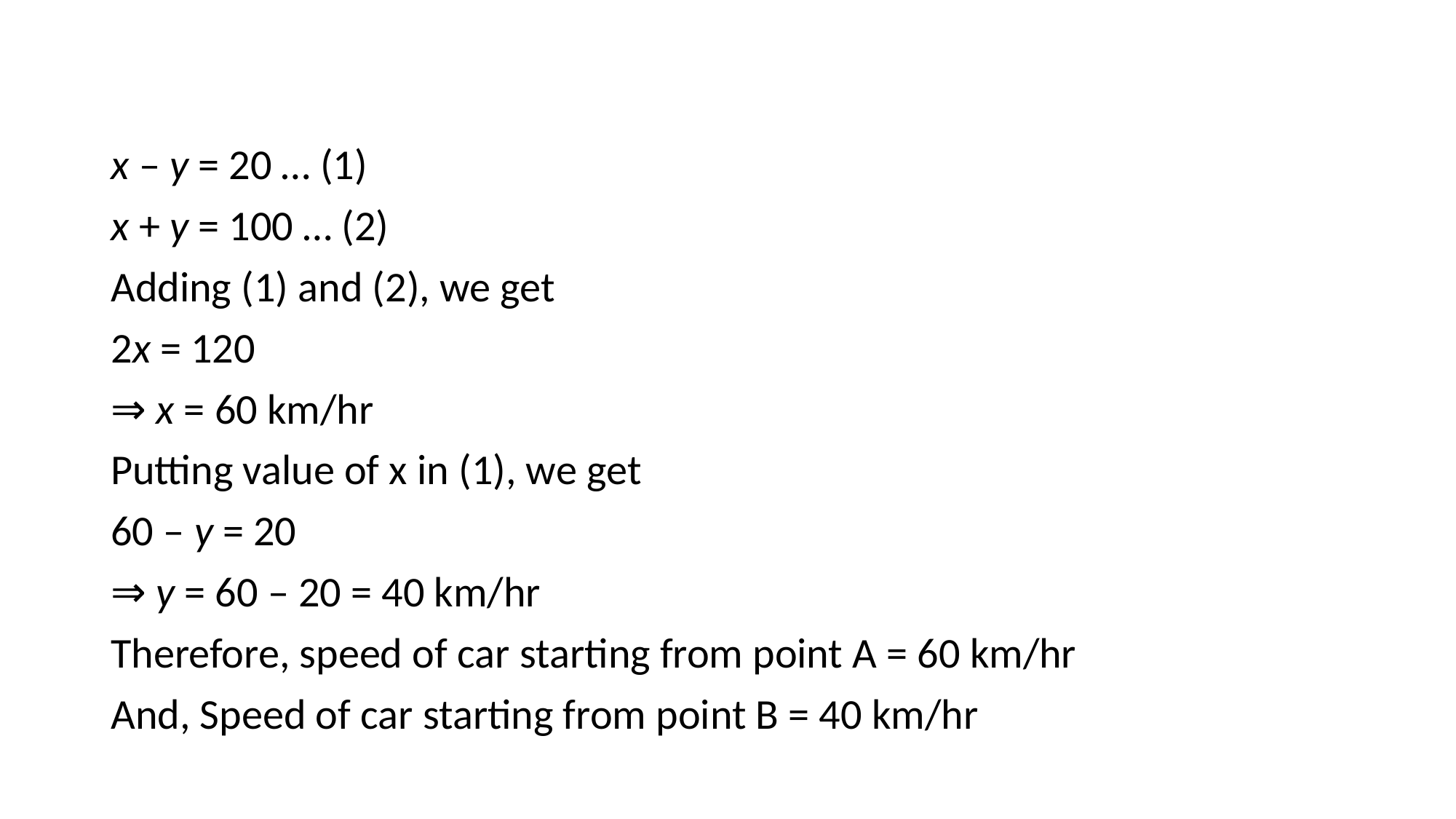

x – y = 20 … (1)
x + y = 100 … (2)
Adding (1) and (2), we get
2x = 120
⇒ x = 60 km/hr
Putting value of x in (1), we get
60 – y = 20
⇒ y = 60 – 20 = 40 km/hr
Therefore, speed of car starting from point A = 60 km/hr
And, Speed of car starting from point B = 40 km/hr